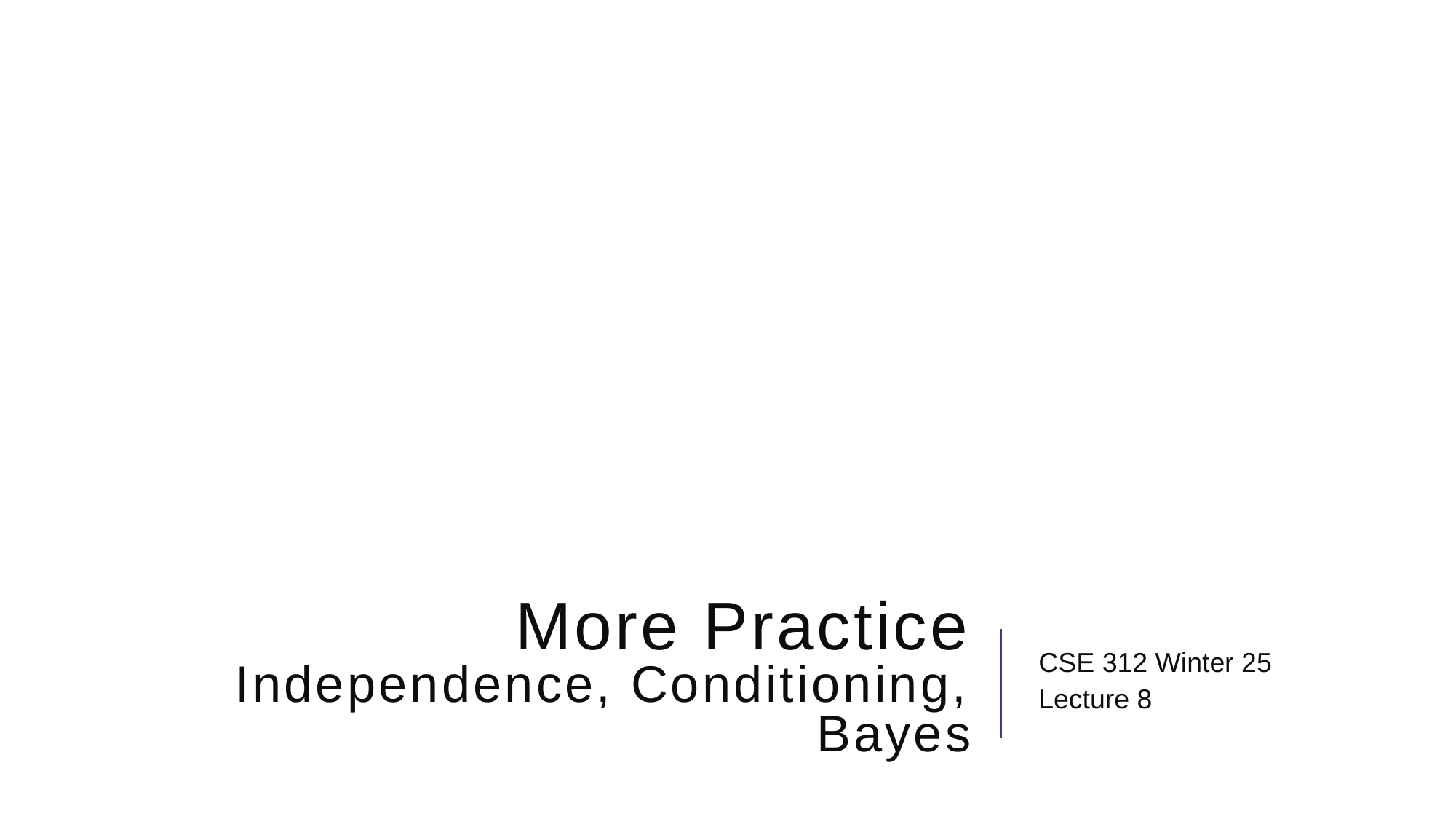

# More Practice Independence, Conditioning, Bayes
CSE 312 Winter 25
Lecture 8